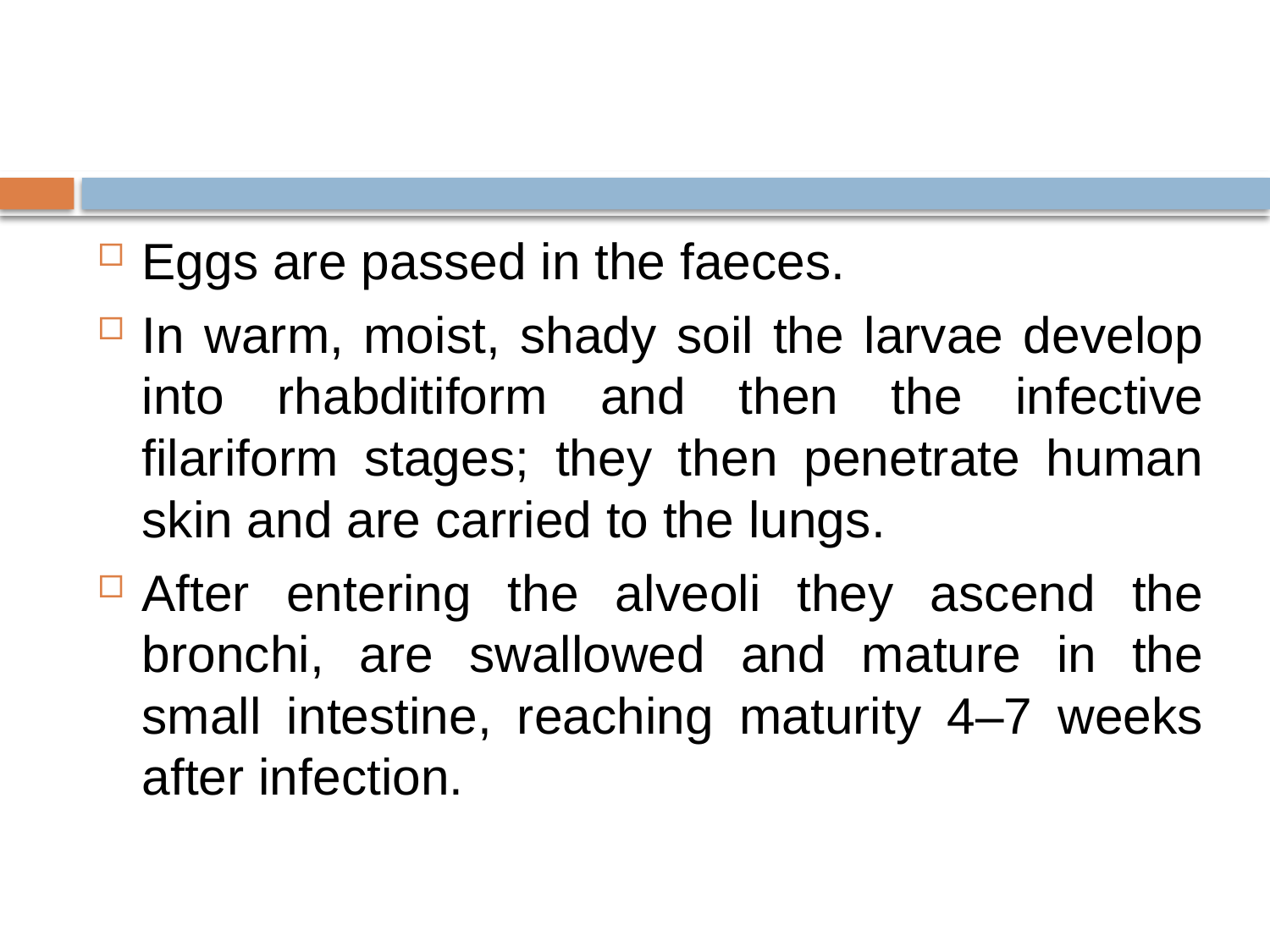

#
Eggs are passed in the faeces.
In warm, moist, shady soil the larvae develop into rhabditiform and then the infective filariform stages; they then penetrate human skin and are carried to the lungs.
After entering the alveoli they ascend the bronchi, are swallowed and mature in the small intestine, reaching maturity 4–7 weeks after infection.